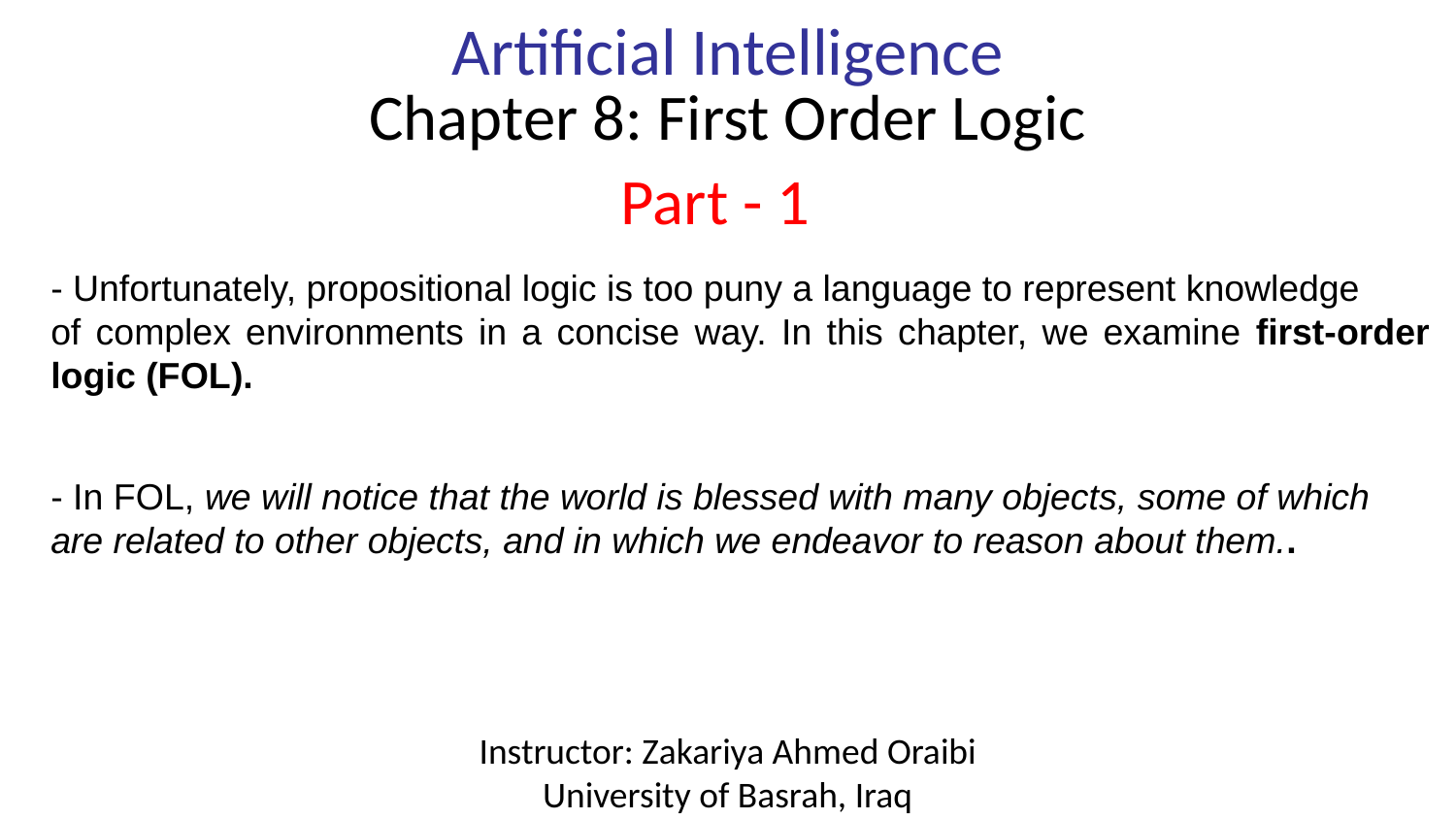

# Artificial Intelligence
Chapter 8: First Order Logic
Part - 1
- Unfortunately, propositional logic is too puny a language to represent knowledge
of complex environments in a concise way. In this chapter, we examine first-order logic (FOL).
- In FOL, we will notice that the world is blessed with many objects, some of which are related to other objects, and in which we endeavor to reason about them..
Instructor: Zakariya Ahmed Oraibi
University of Basrah, Iraq